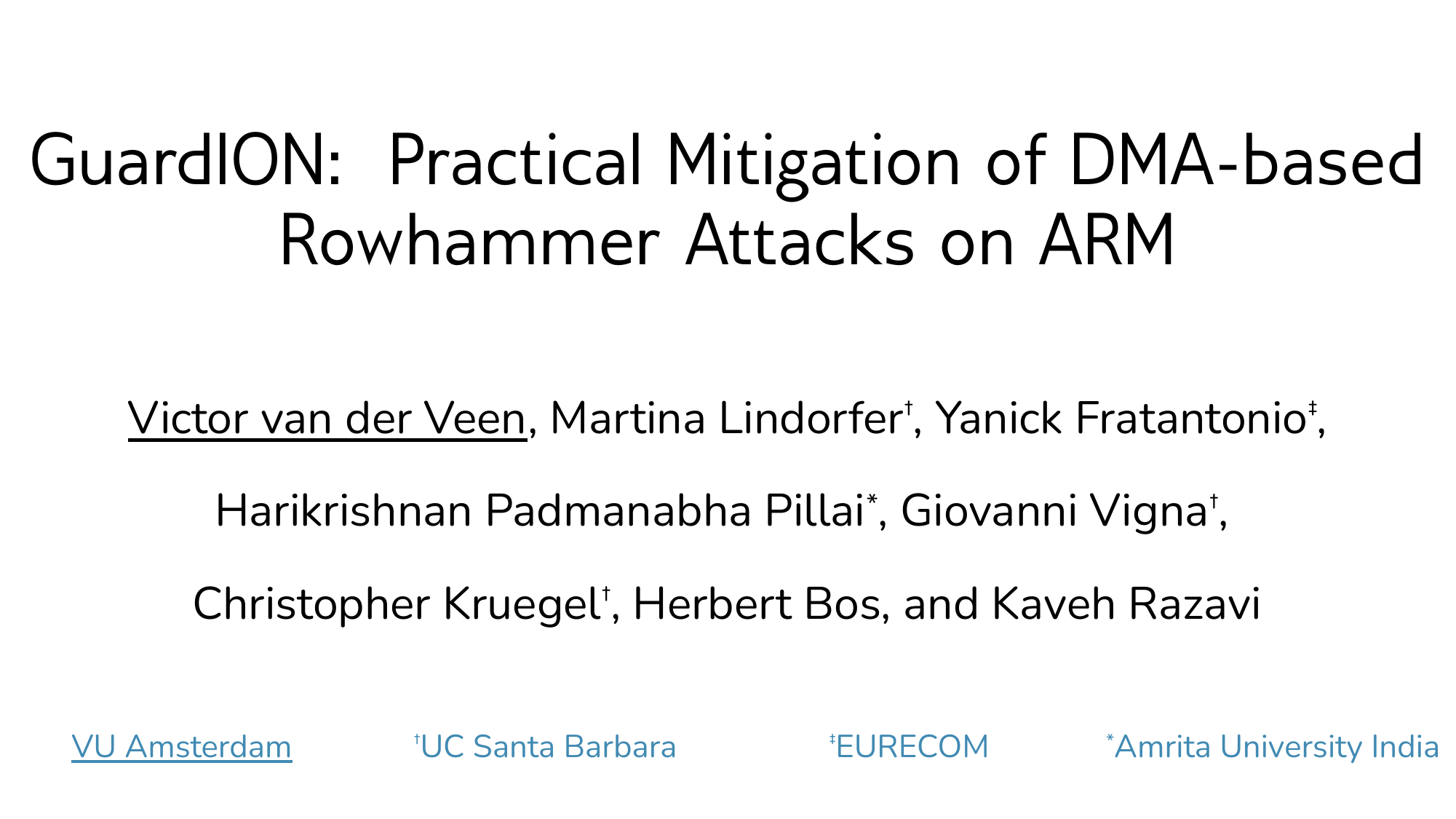

# GuardION:  Practical Mitigation of DMA-based Rowhammer Attacks on ARM
Victor van der Veen, Martina Lindorfer†, Yanick Fratantonio‡, Harikrishnan Padmanabha Pillai*, Giovanni Vigna†,
Christopher Kruegel†, Herbert Bos, and Kaveh Razavi
| VU Amsterdam | †UC Santa Barbara | ‡EURECOM | \*Amrita University India |
| --- | --- | --- | --- |